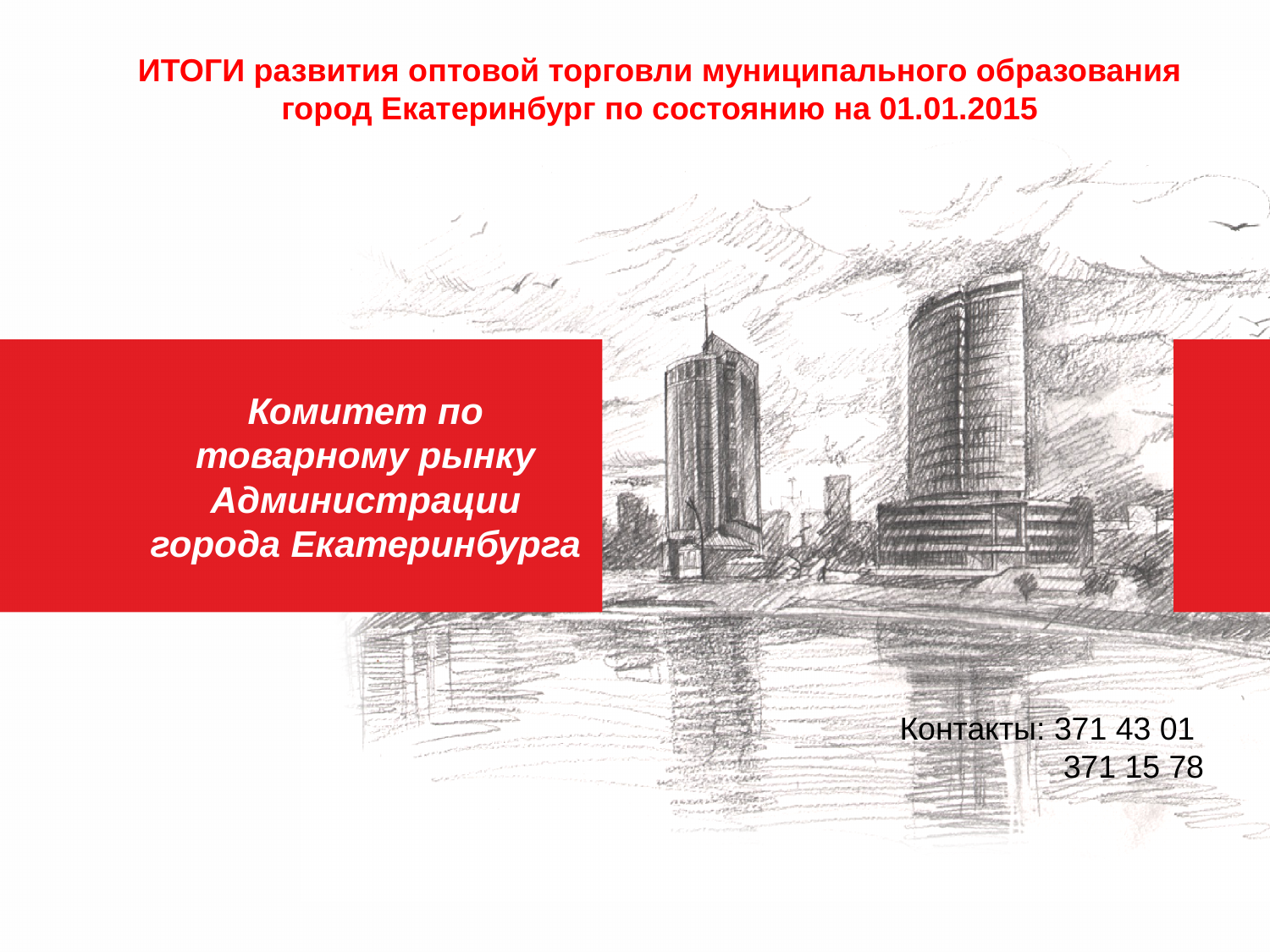

ИТОГИ развития оптовой торговли муниципального образования город Екатеринбург по состоянию на 01.01.2015
Комитет по товарному рынку Администрации города Екатеринбурга
Контакты: 371 43 01
 371 15 78